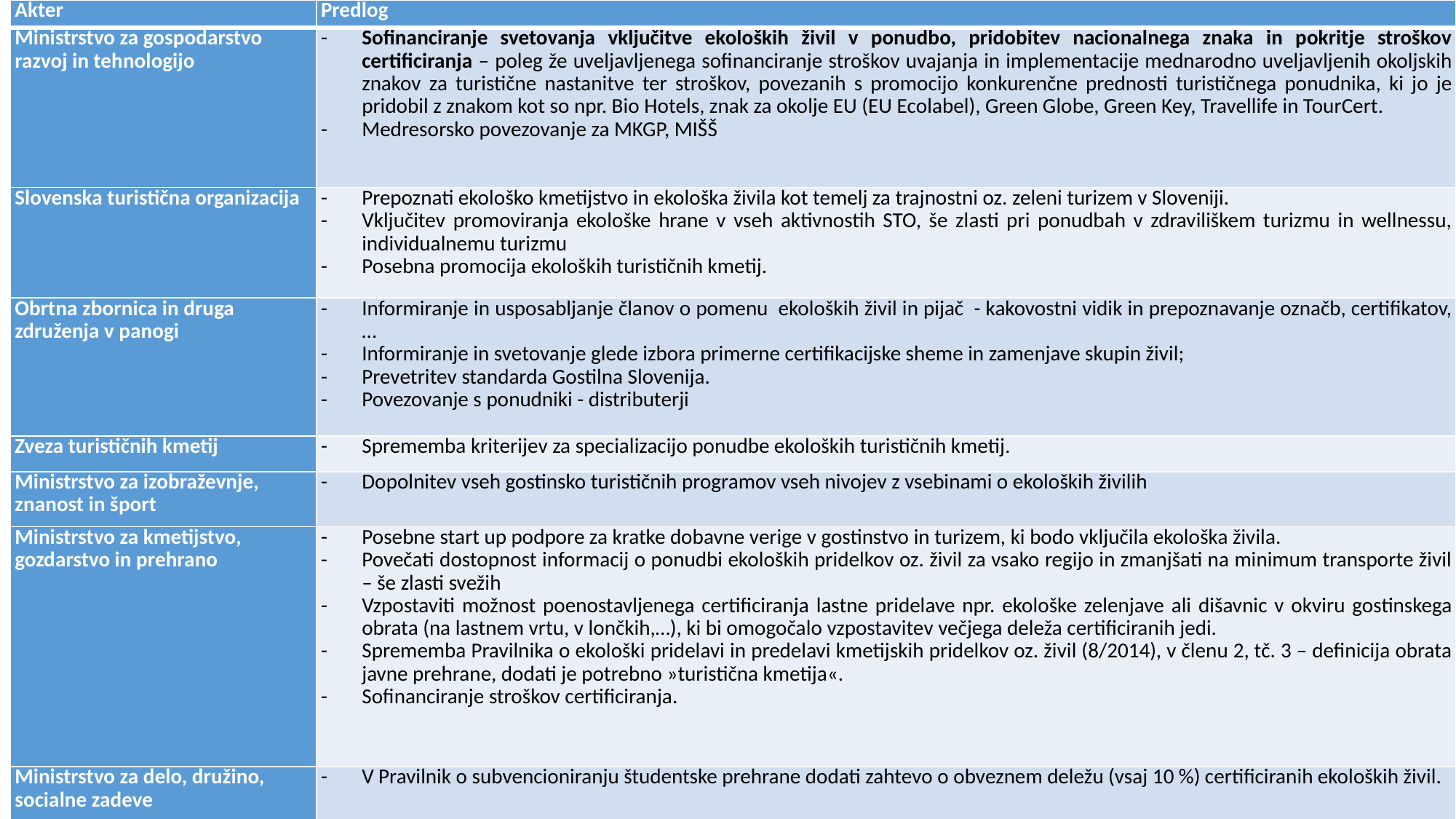

| Akter | Predlog |
| --- | --- |
| Ministrstvo za gospodarstvo razvoj in tehnologijo | Sofinanciranje svetovanja vključitve ekoloških živil v ponudbo, pridobitev nacionalnega znaka in pokritje stroškov certificiranja – poleg že uveljavljenega sofinanciranje stroškov uvajanja in implementacije mednarodno uveljavljenih okoljskih znakov za turistične nastanitve ter stroškov, povezanih s promocijo konkurenčne prednosti turističnega ponudnika, ki jo je pridobil z znakom kot so npr. Bio Hotels, znak za okolje EU (EU Ecolabel), Green Globe, Green Key, Travellife in TourCert. Medresorsko povezovanje za MKGP, MIŠŠ |
| Slovenska turistična organizacija | Prepoznati ekološko kmetijstvo in ekološka živila kot temelj za trajnostni oz. zeleni turizem v Sloveniji. Vključitev promoviranja ekološke hrane v vseh aktivnostih STO, še zlasti pri ponudbah v zdraviliškem turizmu in wellnessu, individualnemu turizmu Posebna promocija ekoloških turističnih kmetij. |
| Obrtna zbornica in druga združenja v panogi | Informiranje in usposabljanje članov o pomenu ekoloških živil in pijač - kakovostni vidik in prepoznavanje označb, certifikatov,… Informiranje in svetovanje glede izbora primerne certifikacijske sheme in zamenjave skupin živil; Prevetritev standarda Gostilna Slovenija. Povezovanje s ponudniki - distributerji |
| Zveza turističnih kmetij | Sprememba kriterijev za specializacijo ponudbe ekoloških turističnih kmetij. |
| Ministrstvo za izobraževnje, znanost in šport | Dopolnitev vseh gostinsko turističnih programov vseh nivojev z vsebinami o ekoloških živilih |
| Ministrstvo za kmetijstvo, gozdarstvo in prehrano | Posebne start up podpore za kratke dobavne verige v gostinstvo in turizem, ki bodo vključila ekološka živila. Povečati dostopnost informacij o ponudbi ekoloških pridelkov oz. živil za vsako regijo in zmanjšati na minimum transporte živil – še zlasti svežih Vzpostaviti možnost poenostavljenega certificiranja lastne pridelave npr. ekološke zelenjave ali dišavnic v okviru gostinskega obrata (na lastnem vrtu, v lončkih,…), ki bi omogočalo vzpostavitev večjega deleža certificiranih jedi. Sprememba Pravilnika o ekološki pridelavi in predelavi kmetijskih pridelkov oz. živil (8/2014), v členu 2, tč. 3 – definicija obrata javne prehrane, dodati je potrebno »turistična kmetija«. Sofinanciranje stroškov certificiranja. |
| Ministrstvo za delo, družino, socialne zadeve | V Pravilnik o subvencioniranju študentske prehrane dodati zahtevo o obveznem deležu (vsaj 10 %) certificiranih ekoloških živil. |
#